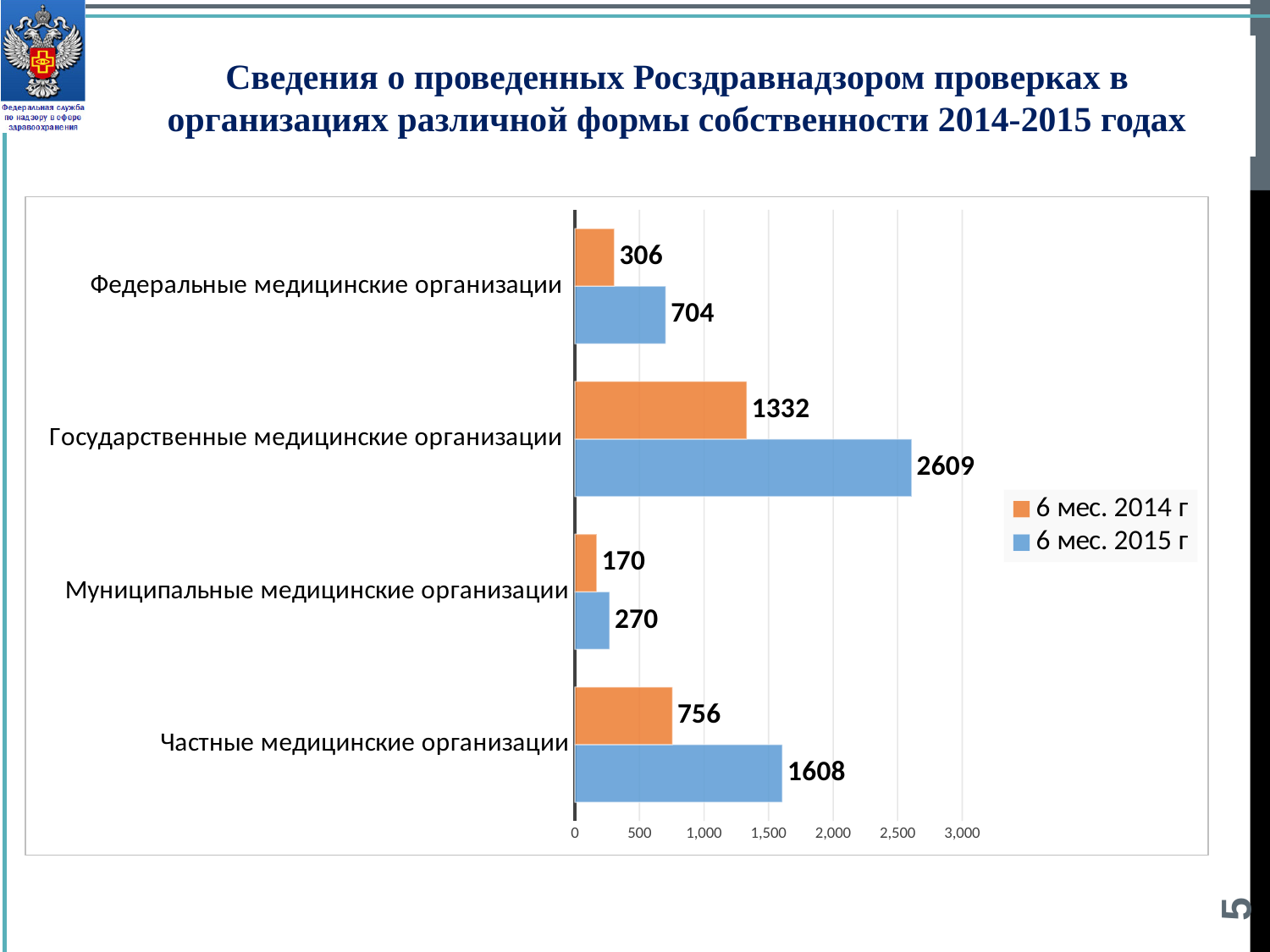

Сведения о проведенных Росздравнадзором проверках в организациях различной формы собственности 2014-2015 годах

### Chart

| Category | 6 мес. 2015 г | 6 мес. 2014 г |
|---|---|---|
| Частные медицинские организации | 1608.0 | 756.0 |
| Муниципальные медицинские организации | 270.0 | 170.0 |
| Государственные медицинские организации  | 2609.0 | 1332.0 |
| Федеральные медицинские организации  | 704.0 | 306.0 |
5